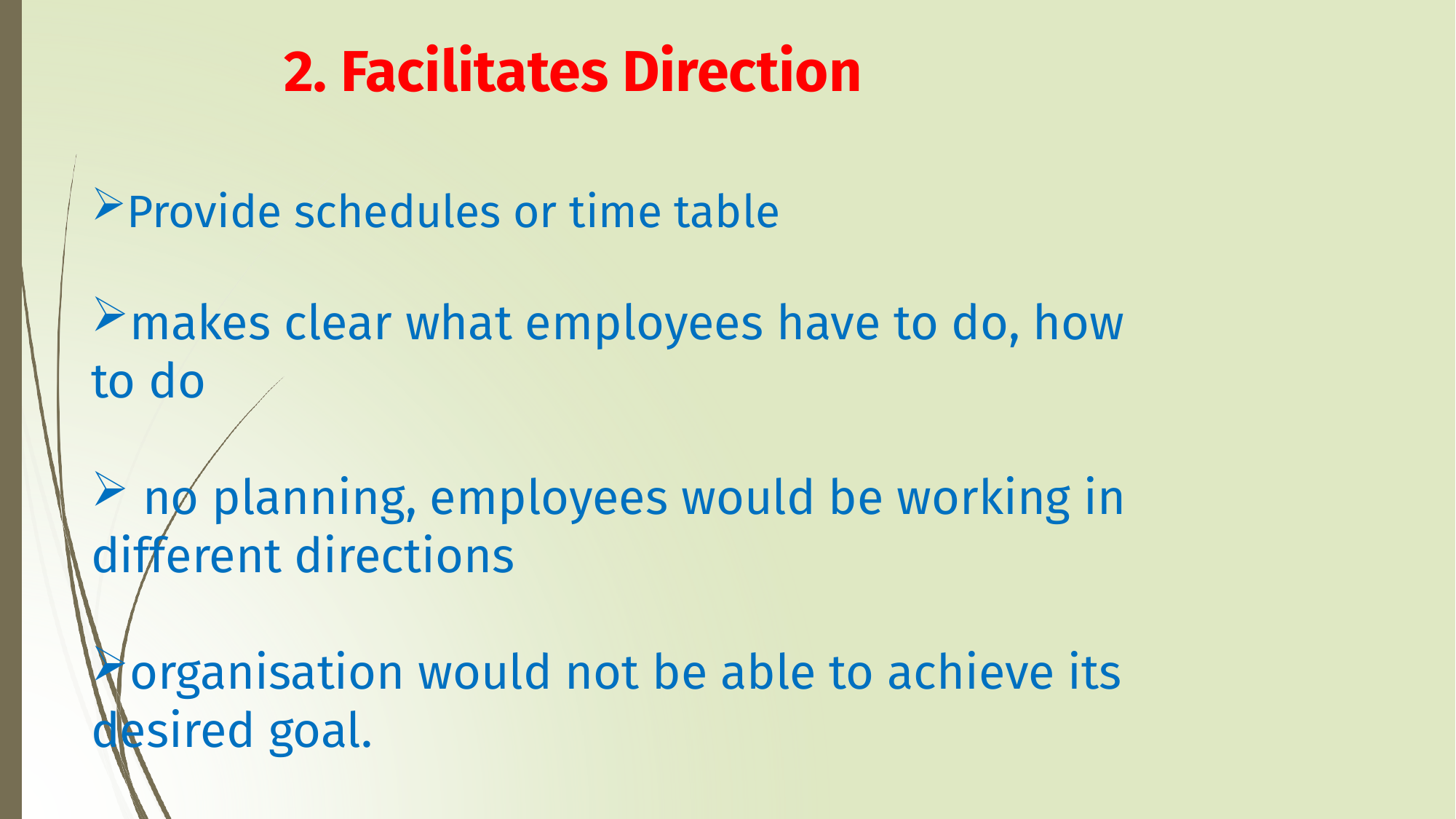

# 2. Facilitates Direction
Provide schedules or time table

makes clear what employees have to do, how to do

 no planning, employees would be working in different directions

organisation would not be able to achieve its desired goal.